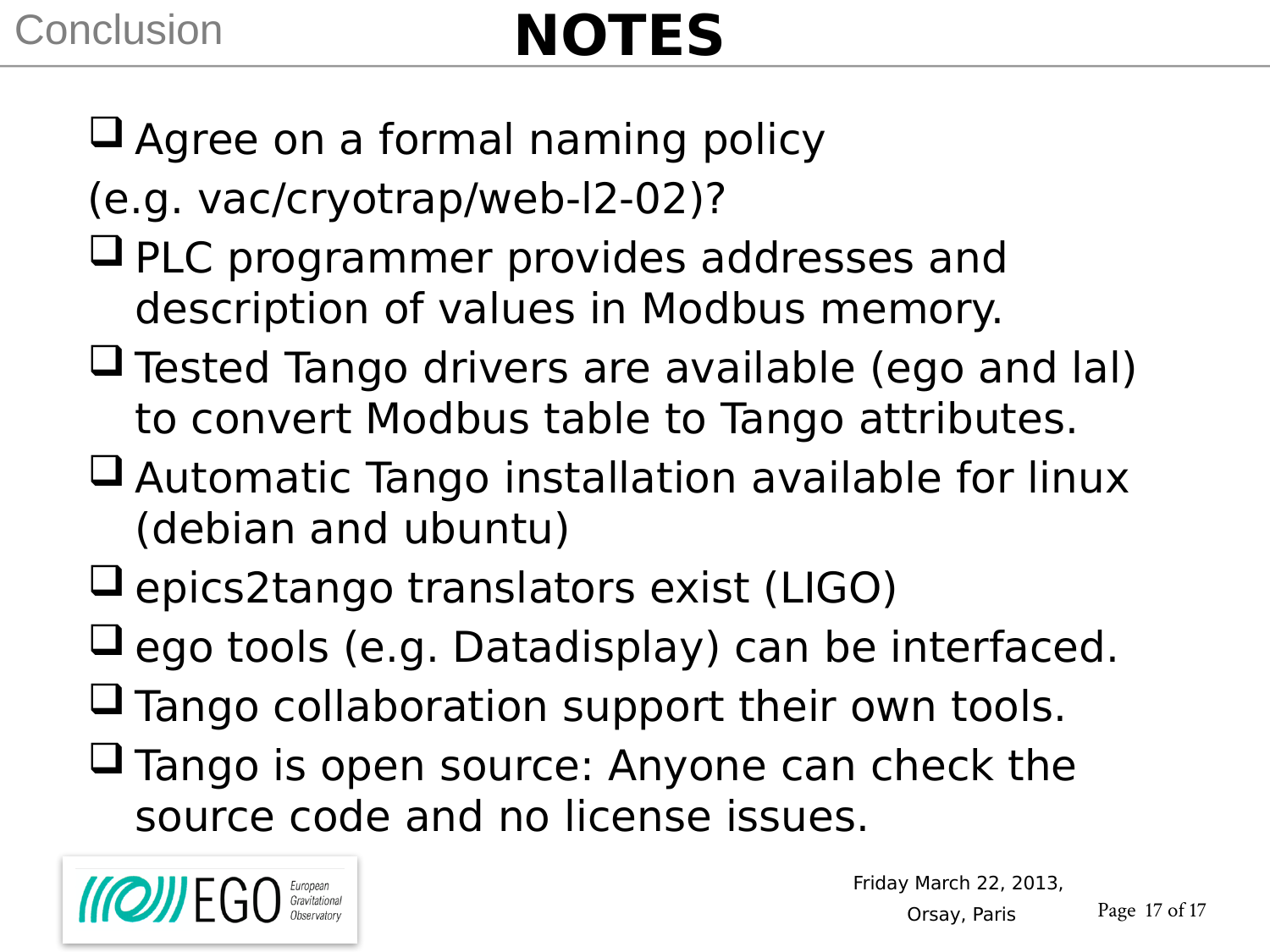

# NOTES
Conclusion
Agree on a formal naming policy
(e.g. vac/cryotrap/web-l2-02)?
PLC programmer provides addresses and description of values in Modbus memory.
Tested Tango drivers are available (ego and lal) to convert Modbus table to Tango attributes.
Automatic Tango installation available for linux (debian and ubuntu)
epics2tango translators exist (LIGO)
ego tools (e.g. Datadisplay) can be interfaced.
Tango collaboration support their own tools.
Tango is open source: Anyone can check the source code and no license issues.